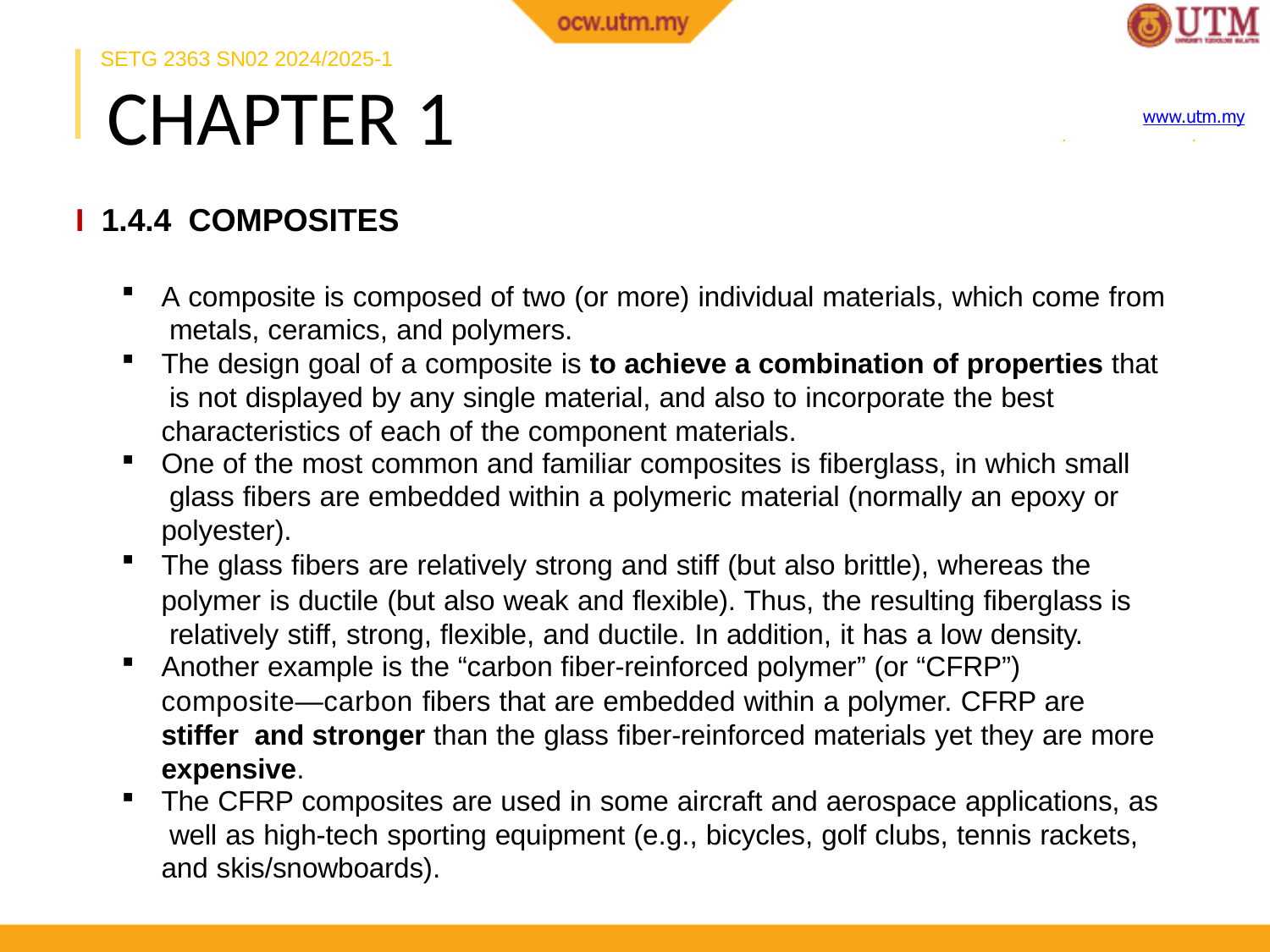

SETG 2363 SN02 2024/2025-1

# CHAPTER 1
www.utm.my
Innovative ·  Entrepreneurial · Global
I 1.4.4 COMPOSITES

A composite is composed of two (or more) individual materials, which come from  metals, ceramics, and polymers.
The design goal of a composite is to achieve a combination of properties that  is not displayed by any single material, and also to incorporate the best
characteristics of each of the component materials.
One of the most common and familiar composites is fiberglass, in which small  glass fibers are embedded within a polymeric material (normally an epoxy or  polyester).
The glass fibers are relatively strong and stiff (but also brittle), whereas the
polymer is ductile (but also weak and flexible). Thus, the resulting fiberglass is  relatively stiff, strong, flexible, and ductile. In addition, it has a low density.
Another example is the “carbon fiber-reinforced polymer” (or “CFRP”)
composite—carbon fibers that are embedded within a polymer. CFRP are stiffer  and stronger than the glass fiber-reinforced materials yet they are more
expensive.
The CFRP composites are used in some aircraft and aerospace applications, as  well as high-tech sporting equipment (e.g., bicycles, golf clubs, tennis rackets,  and skis/snowboards).